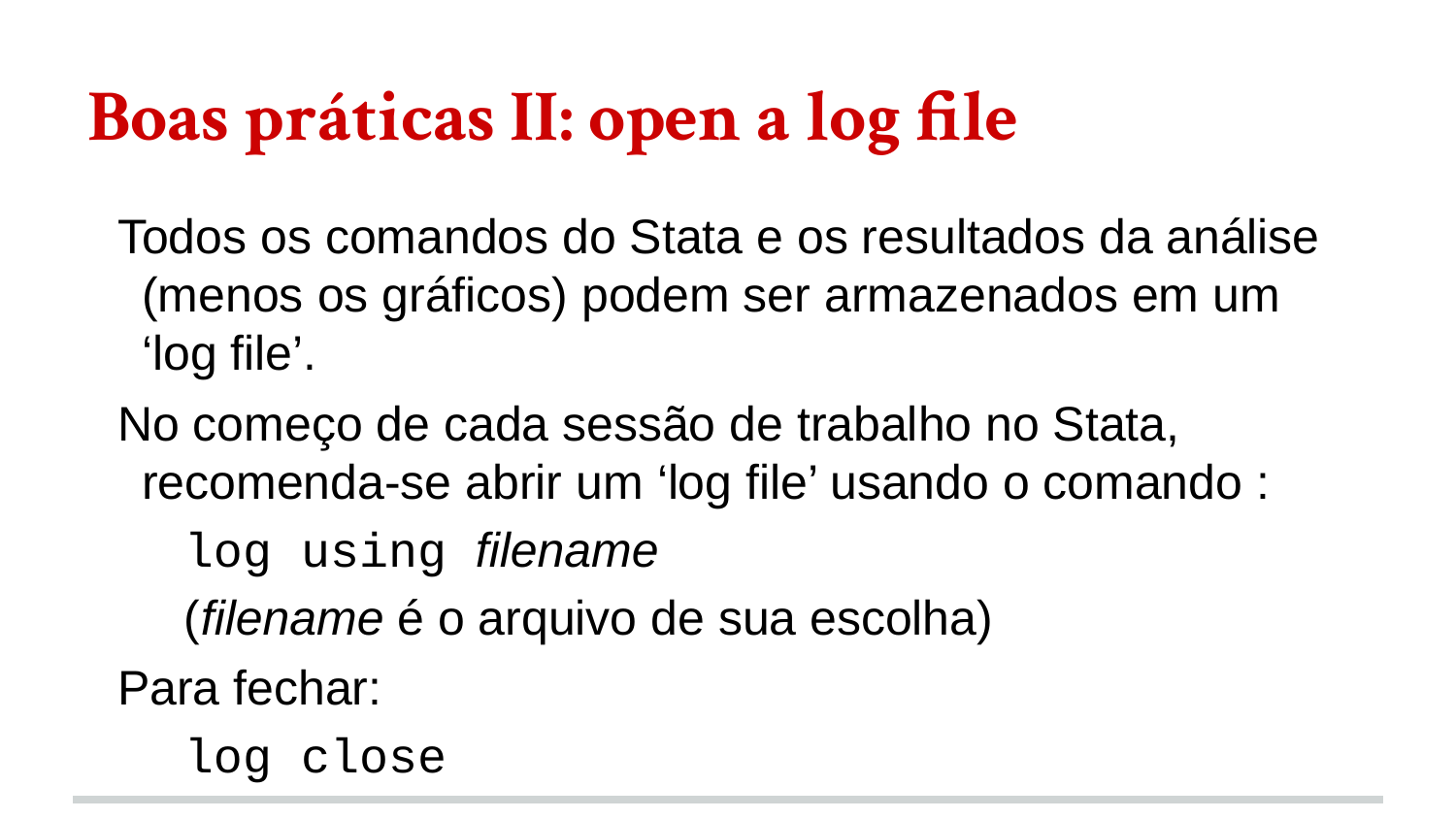

# Boas práticas II: open a log file
Todos os comandos do Stata e os resultados da análise (menos os gráficos) podem ser armazenados em um ‘log file’.
No começo de cada sessão de trabalho no Stata, recomenda-se abrir um ‘log file’ usando o comando :
log using filename
(filename é o arquivo de sua escolha)
Para fechar:
log close